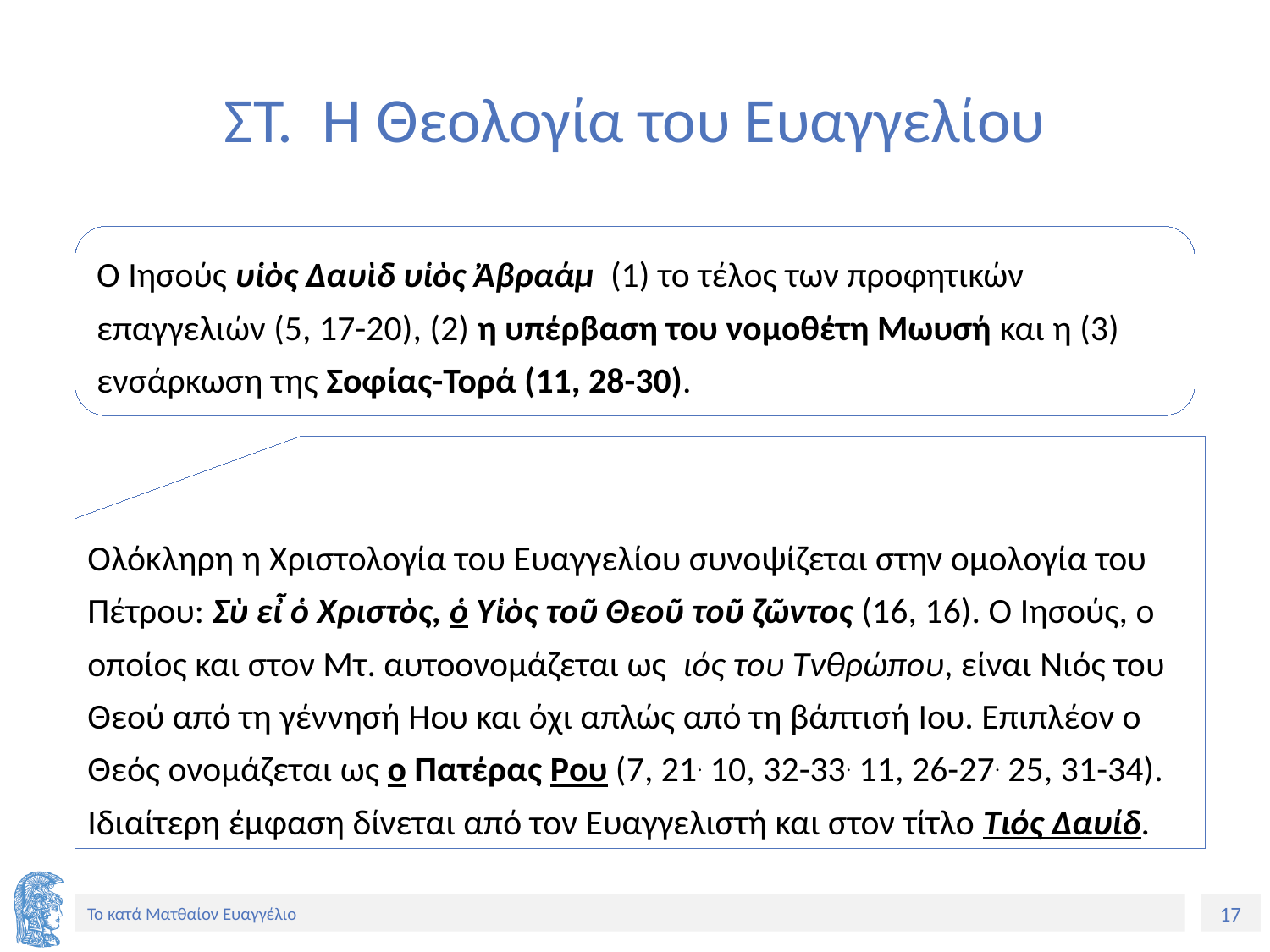

# ΣΤ.  Η Θεολογία του Ευαγγελίου
Ο Ιησούς υἱὸς Δαυὶδ υἱὸς Ἀβραάμ  (1) το τέλος των προφητικών επαγγελιών (5, 17-20), (2) η υπέρβαση του νομοθέτη Μωυσή και η (3)  ενσάρκωση της Σοφίας-Τορά (11, 28-30).
Ολόκληρη η Χριστολογία του Ευαγγελίου συνοψίζεται στην ομολογία του Πέτρου: Σὺ εἶ ὁ Χριστὸς, ὁ Υἱὸς τοῦ Θεοῦ τοῦ ζῶντος (16, 16). Ο Ιησούς, ο οποίος και στον Μτ. αυτοονομάζεται ως υιός του ανθρώπου, είναι υιός του Θεού από τη γέννησή του και όχι απλώς από τη βάπτισή του. Επιπλέον ο Θεός ονομάζεται ως ο Πατέρας του (7, 21. 10, 32-33. 11, 26-27. 25, 31-34). Ιδιαίτερη έμφαση δίνεται από τον Ευαγγελιστή και στον τίτλο υιός Δαυίδ.